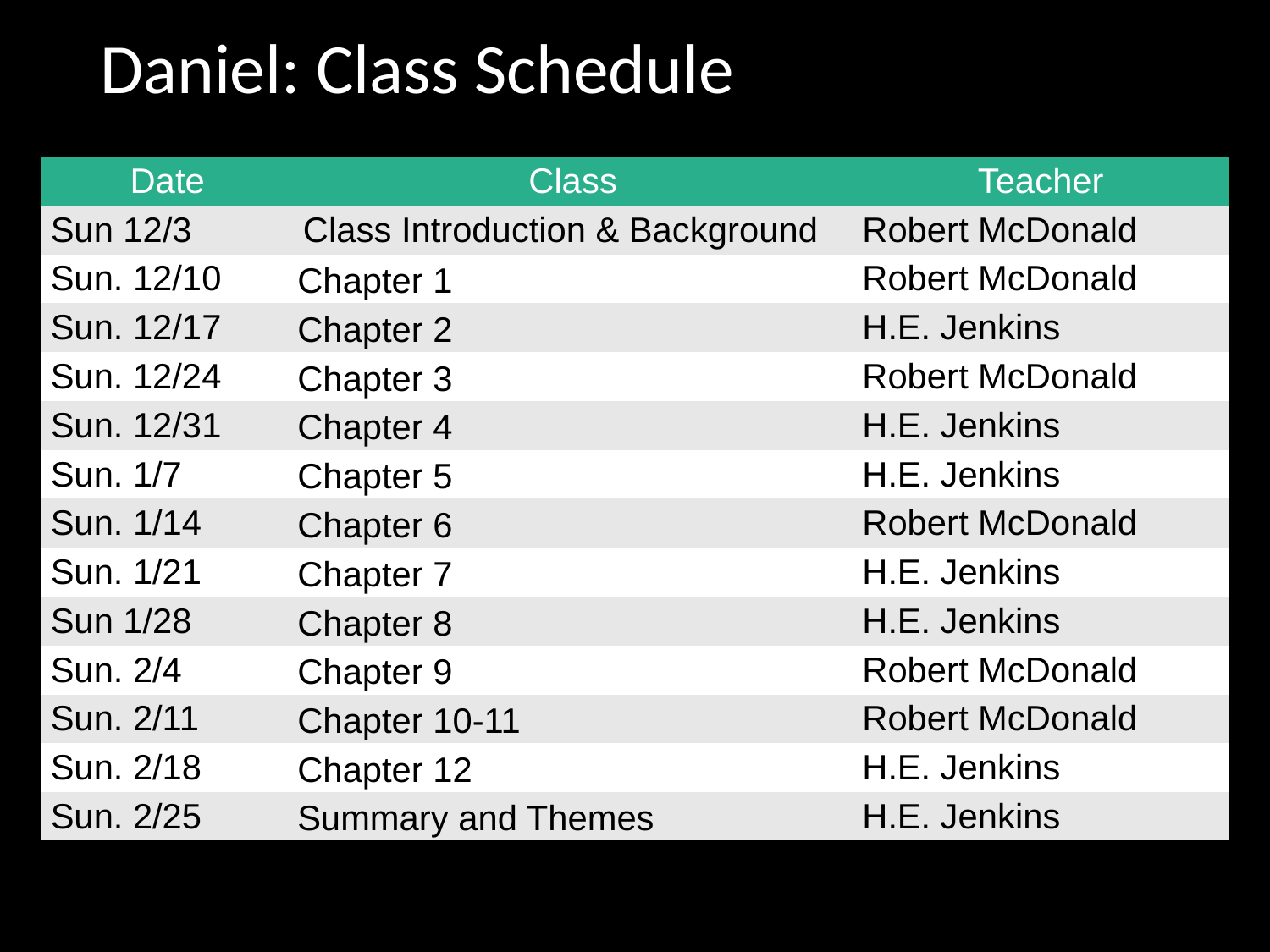

# Daniel: Class Schedule
| Date | Class | Teacher |
| --- | --- | --- |
| Sun 12/3 | Class Introduction & Background | Robert McDonald |
| Sun. 12/10 | Chapter 1 | Robert McDonald |
| Sun. 12/17 | Chapter 2 | H.E. Jenkins |
| Sun. 12/24 | Chapter 3 | Robert McDonald |
| Sun. 12/31 | Chapter 4 | H.E. Jenkins |
| Sun. 1/7 | Chapter 5 | H.E. Jenkins |
| Sun. 1/14 | Chapter 6 | Robert McDonald |
| Sun. 1/21 | Chapter 7 | H.E. Jenkins |
| Sun 1/28 | Chapter 8 | H.E. Jenkins |
| Sun. 2/4 | Chapter 9 | Robert McDonald |
| Sun. 2/11 | Chapter 10-11 | Robert McDonald |
| Sun. 2/18 | Chapter 12 | H.E. Jenkins |
| Sun. 2/25 | Summary and Themes | H.E. Jenkins |
Ten Words Bible Class
13